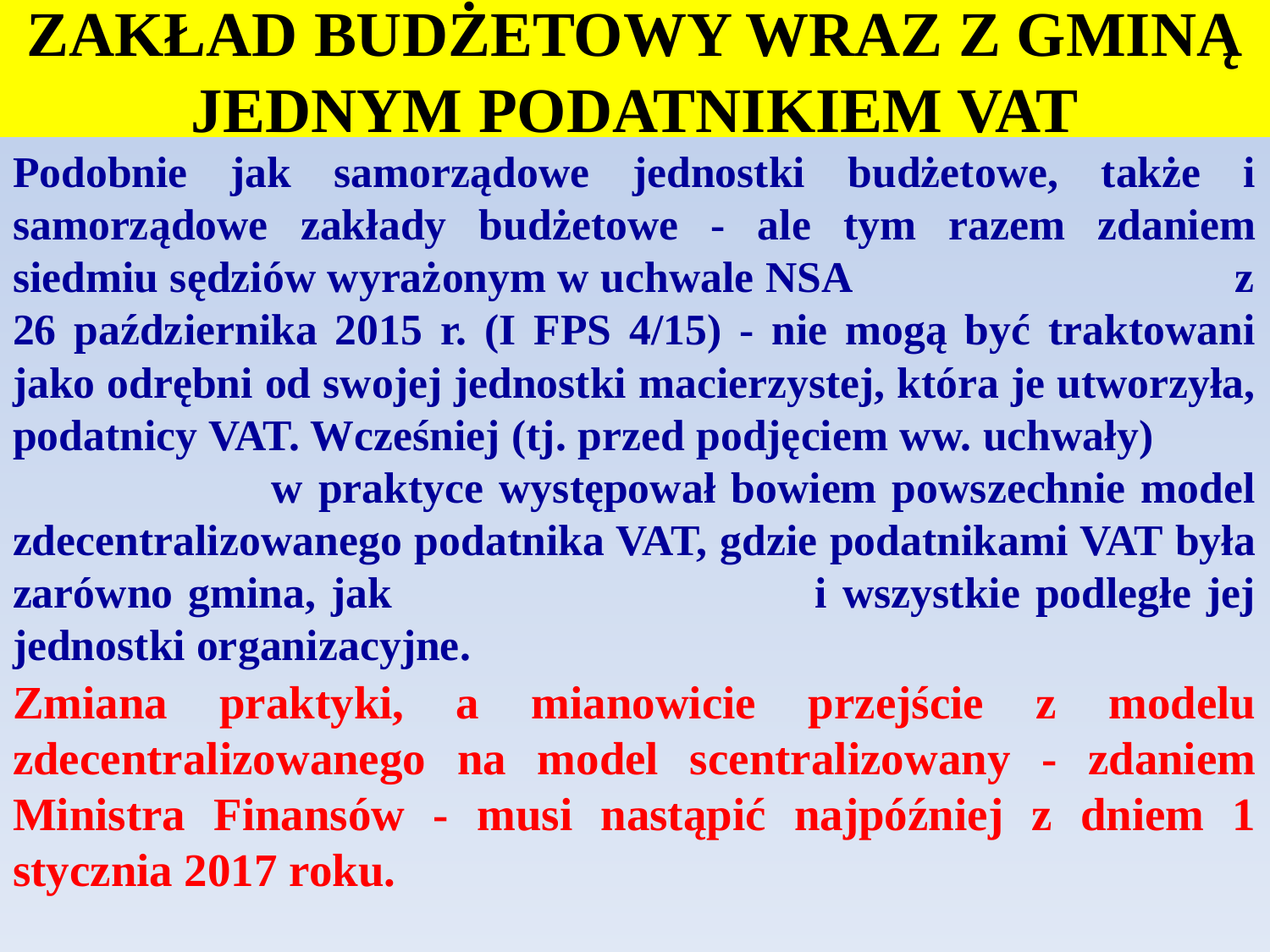

# ZAKŁAD BUDŻETOWY WRAZ Z GMINĄ JEDNYM PODATNIKIEM VAT
Podobnie jak samorządowe jednostki budżetowe, także i samorządowe zakłady budżetowe - ale tym razem zdaniem siedmiu sędziów wyrażonym w uchwale NSA                                  z 26 października 2015 r. (I FPS 4/15) - nie mogą być traktowani jako odrębni od swojej jednostki macierzystej, która je utworzyła, podatnicy VAT. Wcześniej (tj. przed podjęciem ww. uchwały)                           w praktyce występował bowiem powszechnie model zdecentralizowanego podatnika VAT, gdzie podatnikami VAT była zarówno gmina, jak                            i wszystkie podległe jej jednostki organizacyjne.
Zmiana praktyki, a mianowicie przejście z modelu zdecentralizowanego na model scentralizowany - zdaniem Ministra Finansów - musi nastąpić najpóźniej z dniem 1 stycznia 2017 roku.